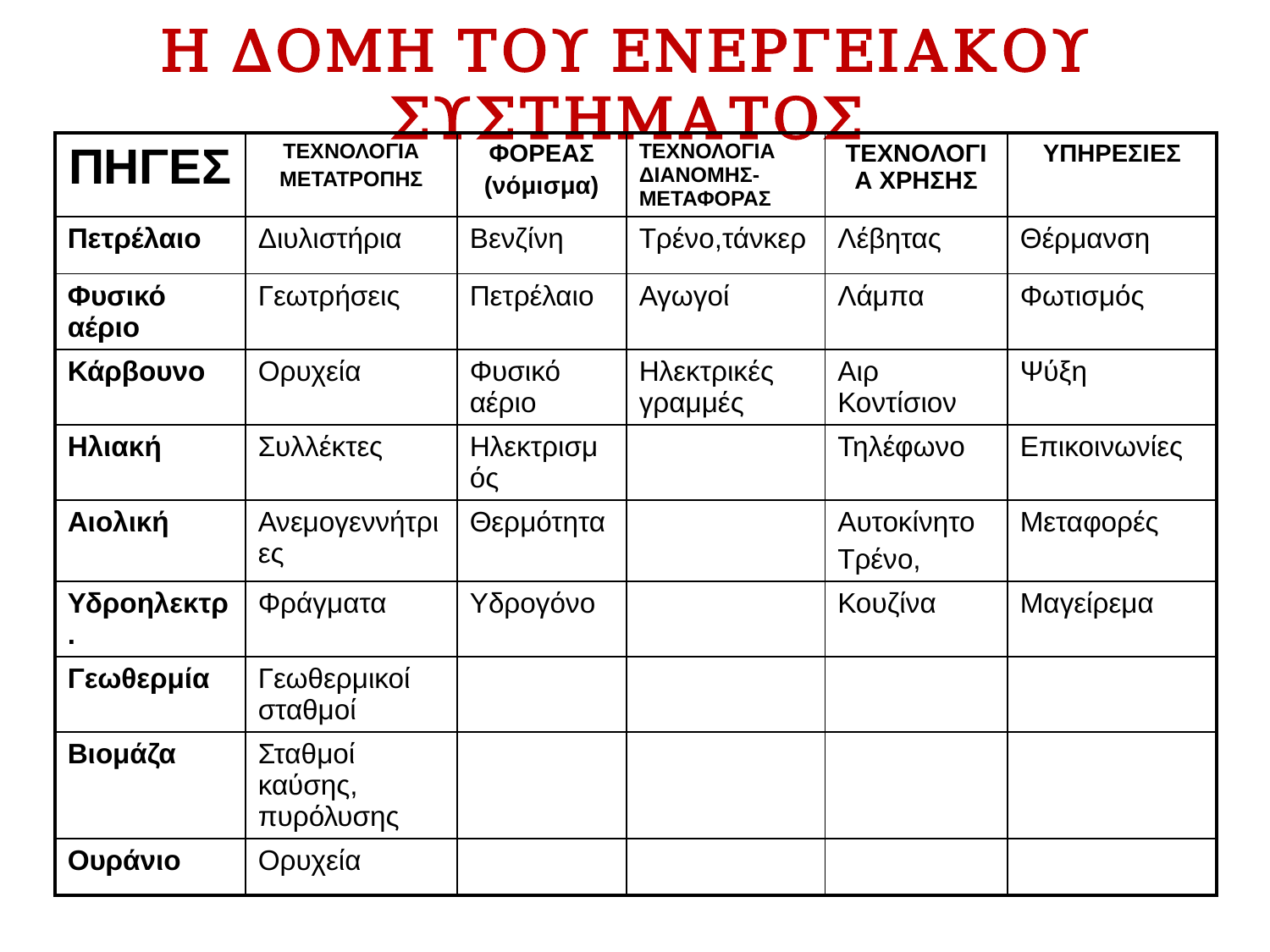

# Η ΔΟΜΗ ΤΟΥ ΕΝΕΡΓΕΙΑΚΟΥ ΣΥΣΤΗΜΑΤΟΣ
| ΠΗΓΕΣ | ΤΕΧΝΟΛΟΓΙΑ ΜΕΤΑΤΡΟΠΗΣ | ΦΟΡΕΑΣ (νόμισμα) | ΤΕΧΝΟΛΟΓΙΑ ΔΙΑΝΟΜΗΣ-ΜΕΤΑΦΟΡΑΣ | ΤΕΧΝΟΛΟΓΙΑ ΧΡΗΣΗΣ | ΥΠΗΡΕΣΙΕΣ |
| --- | --- | --- | --- | --- | --- |
| Πετρέλαιο | Διυλιστήρια | Βενζίνη | Τρένο,τάνκερ | Λέβητας | Θέρμανση |
| Φυσικό αέριο | Γεωτρήσεις | Πετρέλαιο | Αγωγοί | Λάμπα | Φωτισμός |
| Κάρβουνο | Ορυχεία | Φυσικό αέριο | Ηλεκτρικές γραμμές | Αιρ Κοντίσιον | Ψύξη |
| Ηλιακή | Συλλέκτες | Ηλεκτρισμός |  | Τηλέφωνο | Επικοινωνίες |
| Αιολική | Ανεμογεννήτριες | Θερμότητα |  | Αυτοκίνητο Τρένο, | Μεταφορές |
| Υδροηλεκτρ. | Φράγματα | Υδρογόνο |  | Κουζίνα | Μαγείρεμα |
| Γεωθερμία | Γεωθερμικοί σταθμοί |  |  |  |  |
| Βιομάζα | Σταθμοί καύσης, πυρόλυσης |  |  |  |  |
| Ουράνιο | Ορυχεία |  |  |  |  |